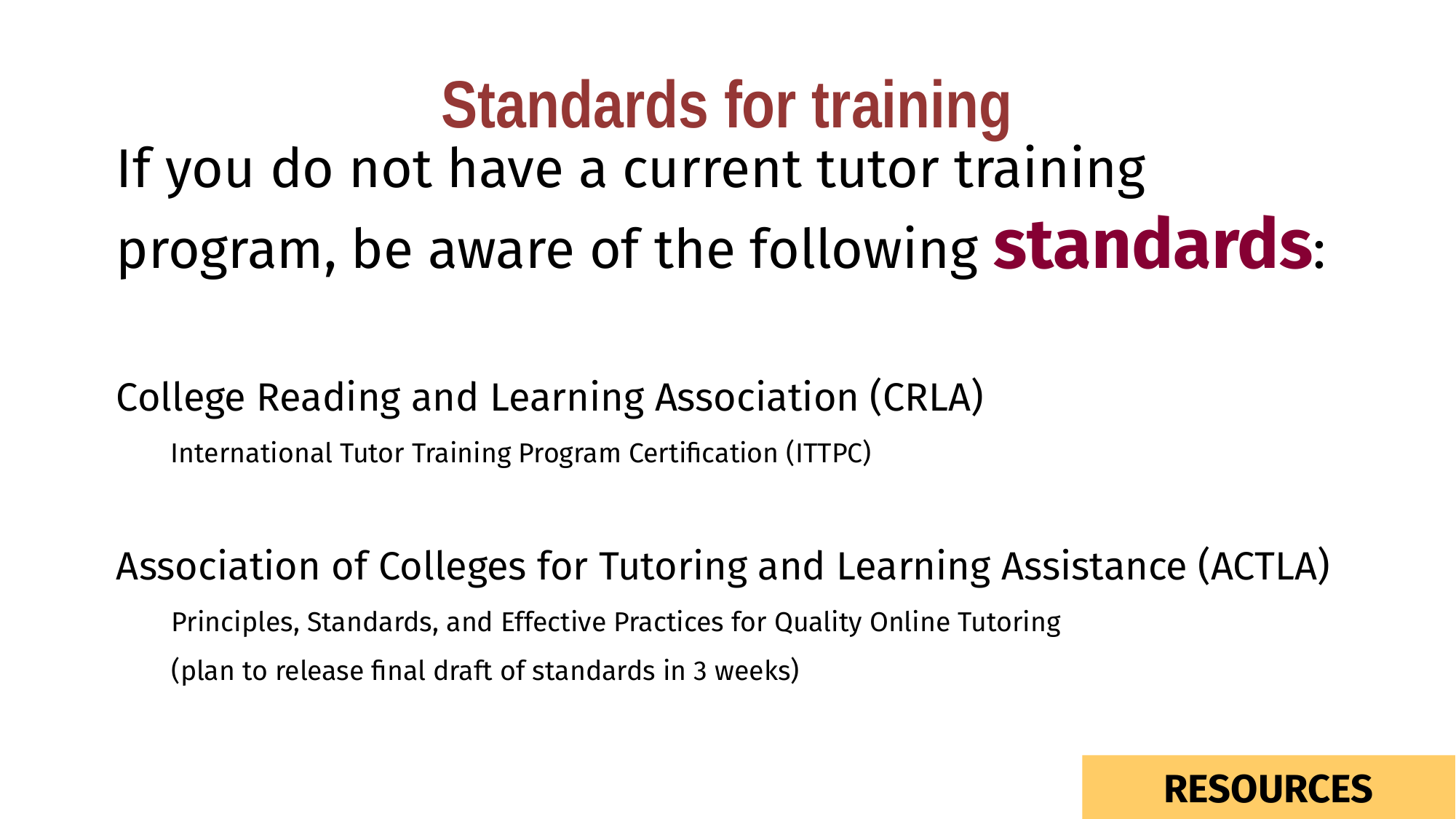

Standards for training
If you do not have a current tutor training program, be aware of the following standards:

College Reading and Learning Association (CRLA)
International Tutor Training Program Certification (ITTPC)

Association of Colleges for Tutoring and Learning Assistance (ACTLA)
Principles, Standards, and Effective Practices for Quality Online Tutoring
(plan to release final draft of standards in 3 weeks)
RESOURCES